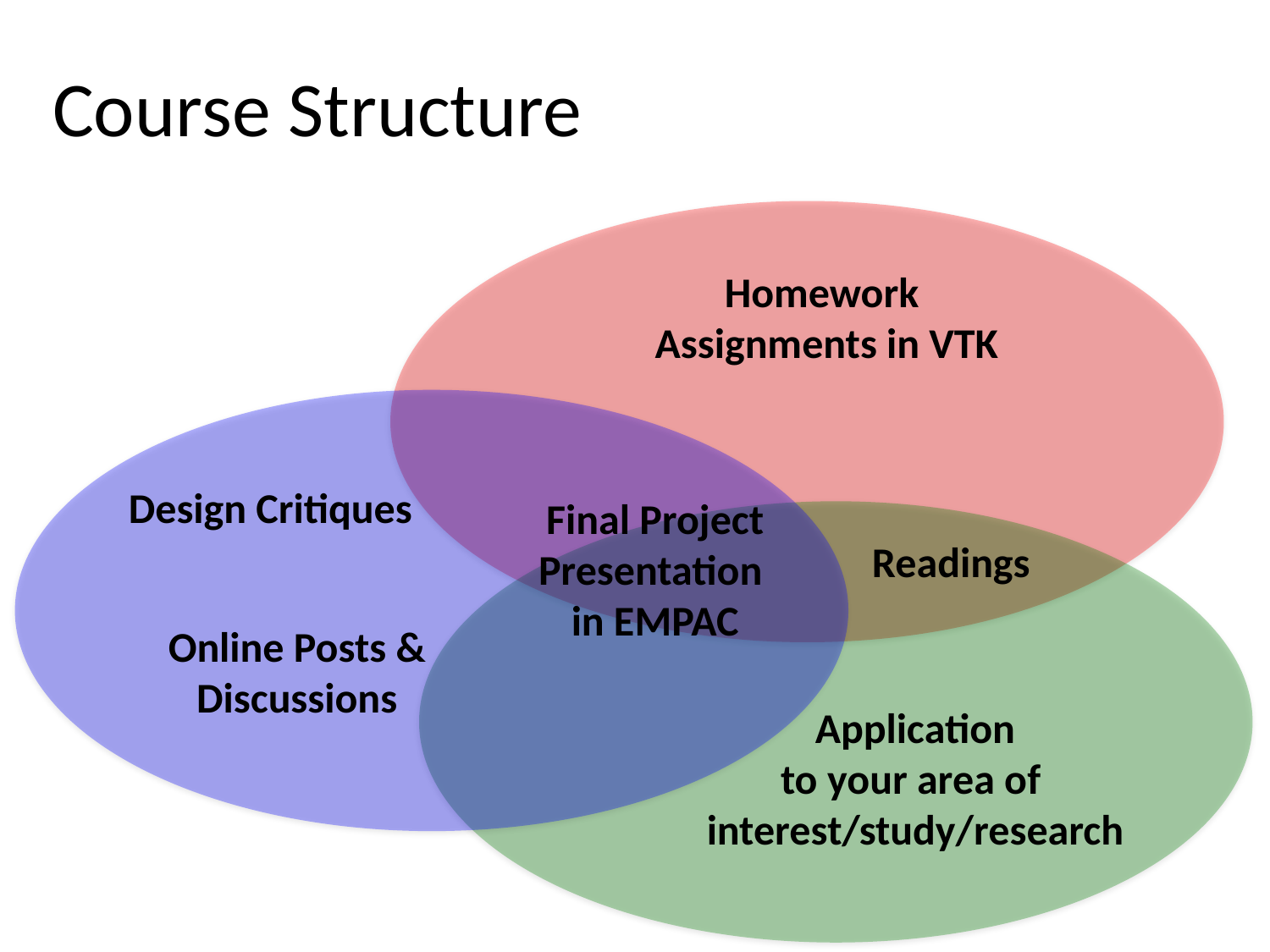

# Course Structure

Homework
Assignments in VTK

Design Critiques
Final Project Presentation
in EMPAC

Readings
Online Posts &
Discussions
Application
to your area of
interest/study/research